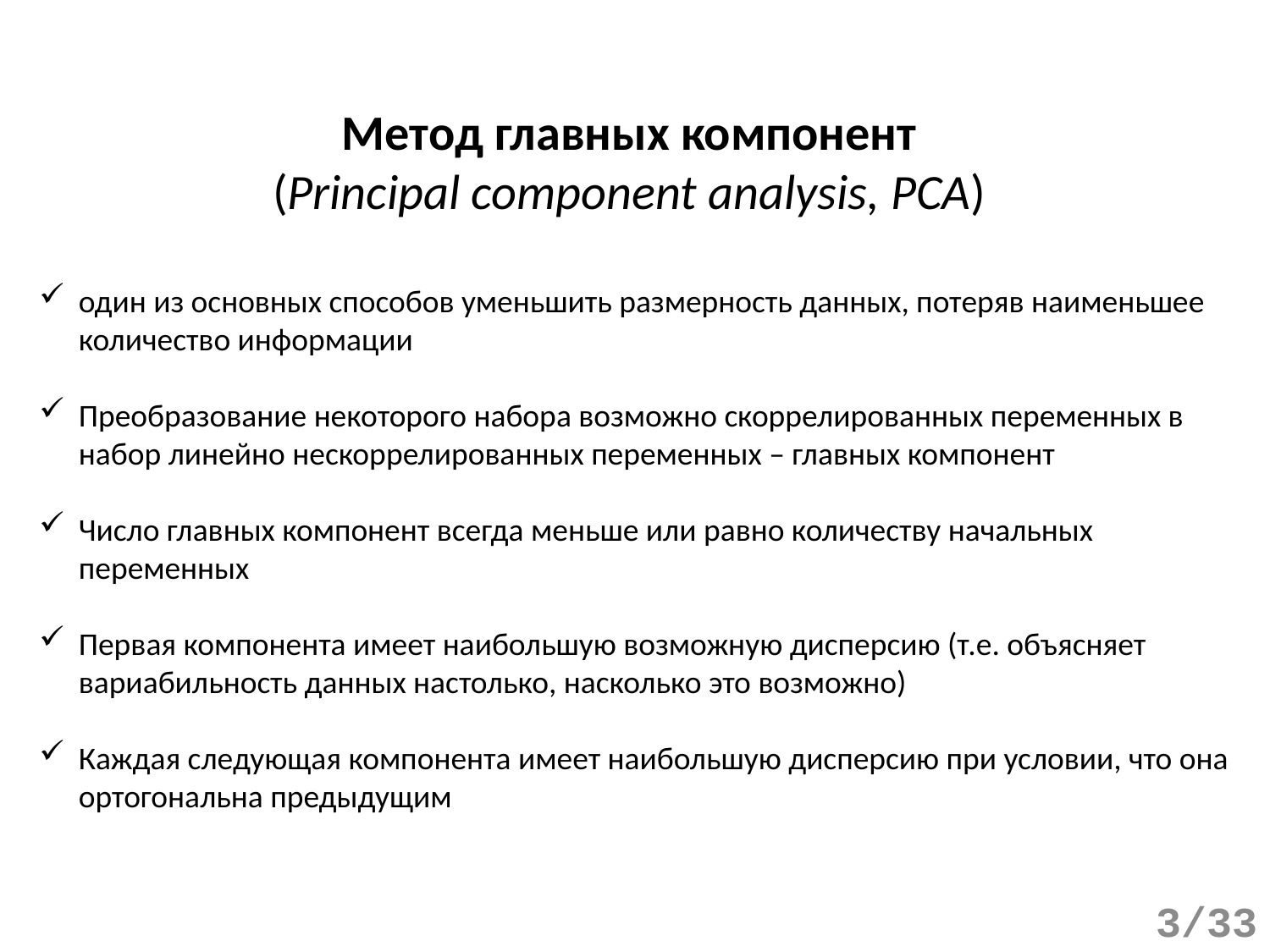

Метод главных компонент
(Principal component analysis, PCA)
один из основных способов уменьшить размерность данных, потеряв наименьшее количество информации

Преобразование некоторого набора возможно скоррелированных переменных в набор линейно нескоррелированных переменных – главных компонент

Число главных компонент всегда меньше или равно количеству начальных переменных

Первая компонента имеет наибольшую возможную дисперсию (т.е. объясняет вариабильность данных настолько, насколько это возможно)

Каждая следующая компонента имеет наибольшую дисперсию при условии, что она ортогональна предыдущим
3/33